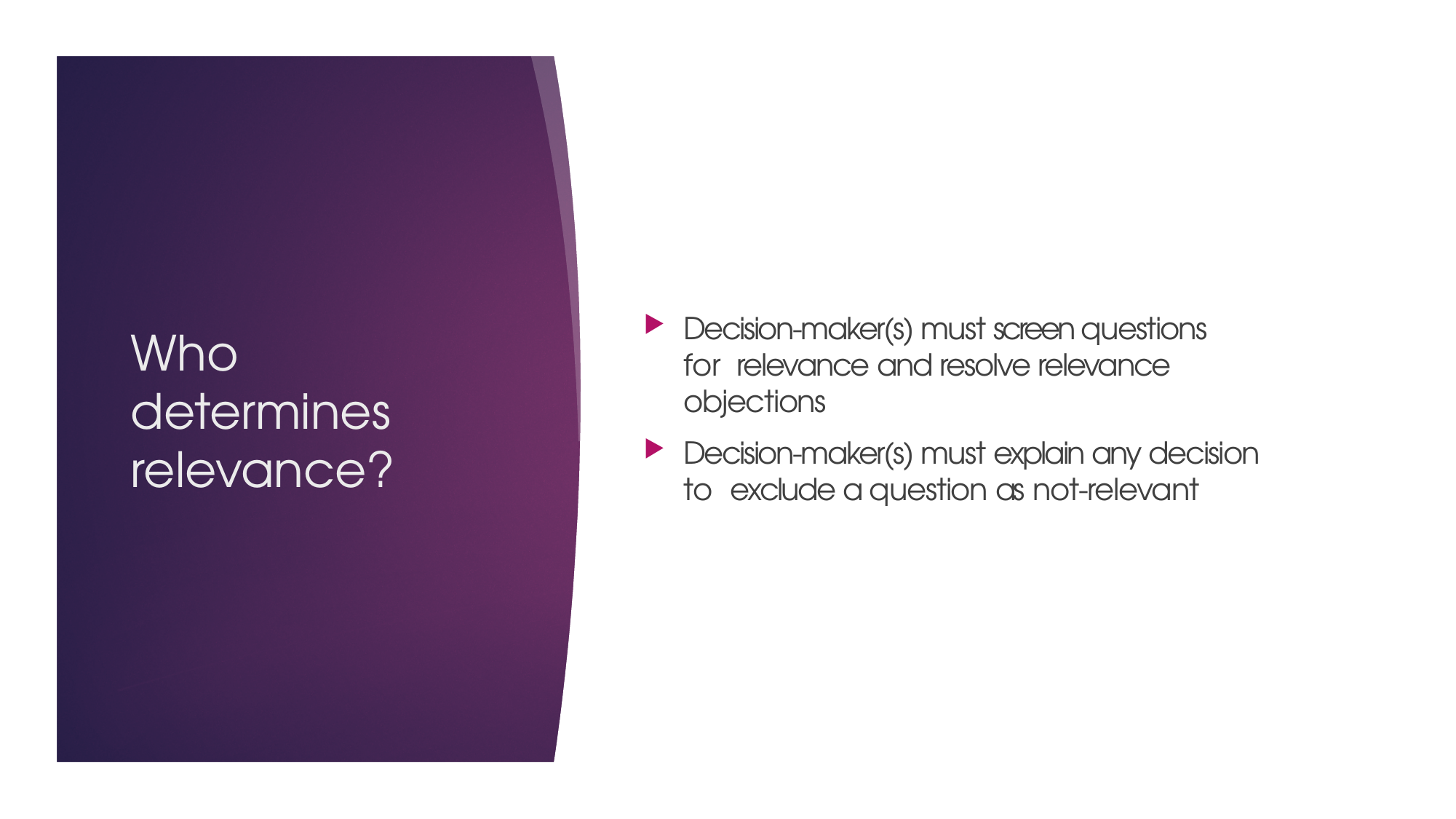

Decision-maker(s) must screen questions for  relevance and resolve relevance objections
Decision-maker(s) must explain any decision to  exclude a question as not-relevant
# Who determines relevance?